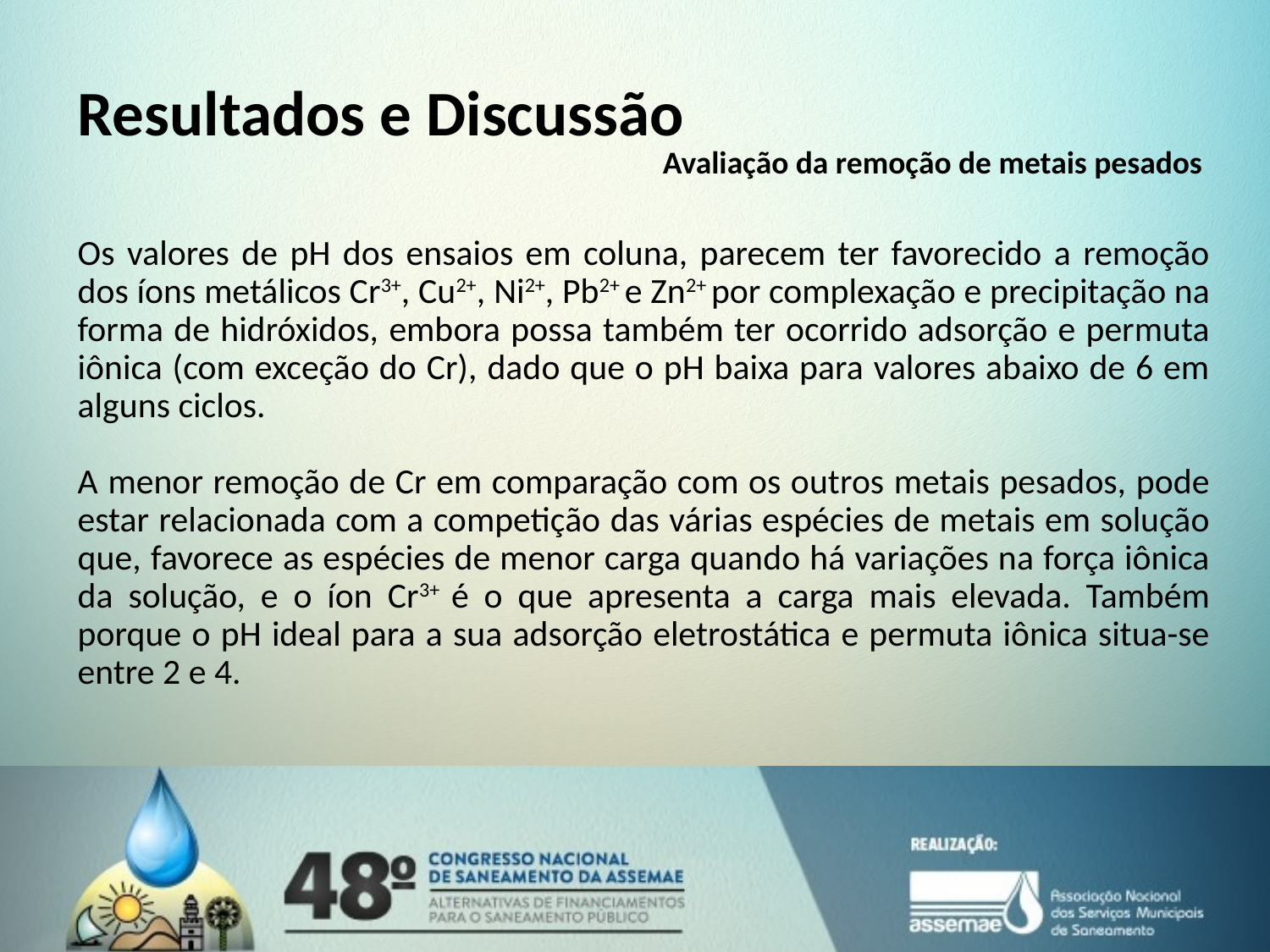

Resultados e Discussão
Avaliação da remoção de metais pesados

Os valores de pH dos ensaios em coluna, parecem ter favorecido a remoção dos íons metálicos Cr3+, Cu2+, Ni2+, Pb2+ e Zn2+ por complexação e precipitação na forma de hidróxidos, embora possa também ter ocorrido adsorção e permuta iônica (com exceção do Cr), dado que o pH baixa para valores abaixo de 6 em alguns ciclos.

A menor remoção de Cr em comparação com os outros metais pesados, pode estar relacionada com a competição das várias espécies de metais em solução que, favorece as espécies de menor carga quando há variações na força iônica da solução, e o íon Cr3+ é o que apresenta a carga mais elevada. Também porque o pH ideal para a sua adsorção eletrostática e permuta iônica situa-se entre 2 e 4.